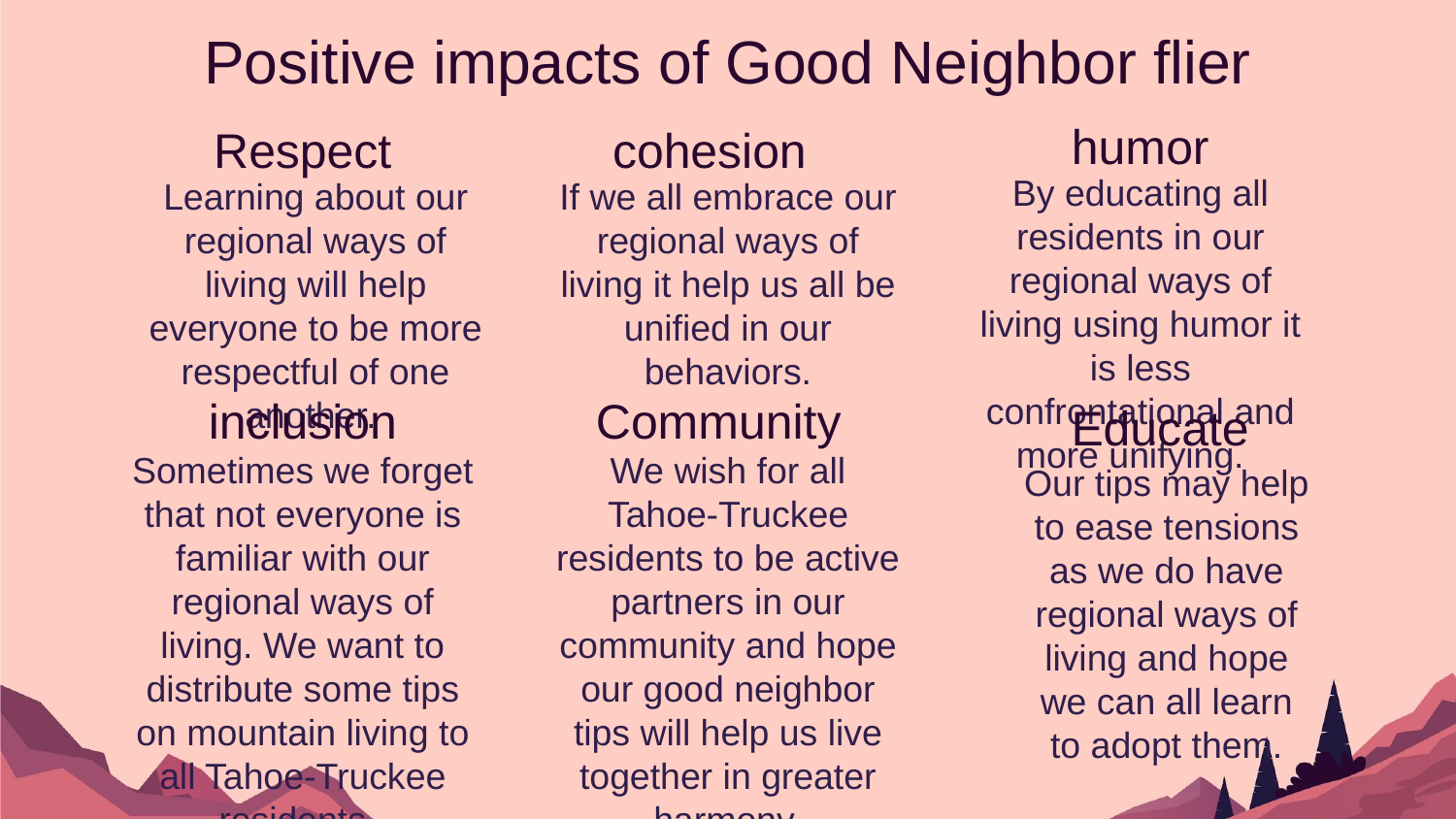

Positive impacts of Good Neighbor flier
humor
# Respect
cohesion
By educating all residents in our regional ways of living using humor it is less confrontational and more unifying.
Learning about our regional ways of living will help everyone to be more respectful of one another.
If we all embrace our regional ways of living it help us all be unified in our behaviors.
Community
inclusion
Educate
Sometimes we forget that not everyone is familiar with our regional ways of living. We want to distribute some tips on mountain living to all Tahoe-Truckee residents.
We wish for all Tahoe-Truckee residents to be active partners in our community and hope our good neighbor tips will help us live together in greater harmony.
Our tips may help to ease tensions as we do have regional ways of living and hope we can all learn to adopt them.